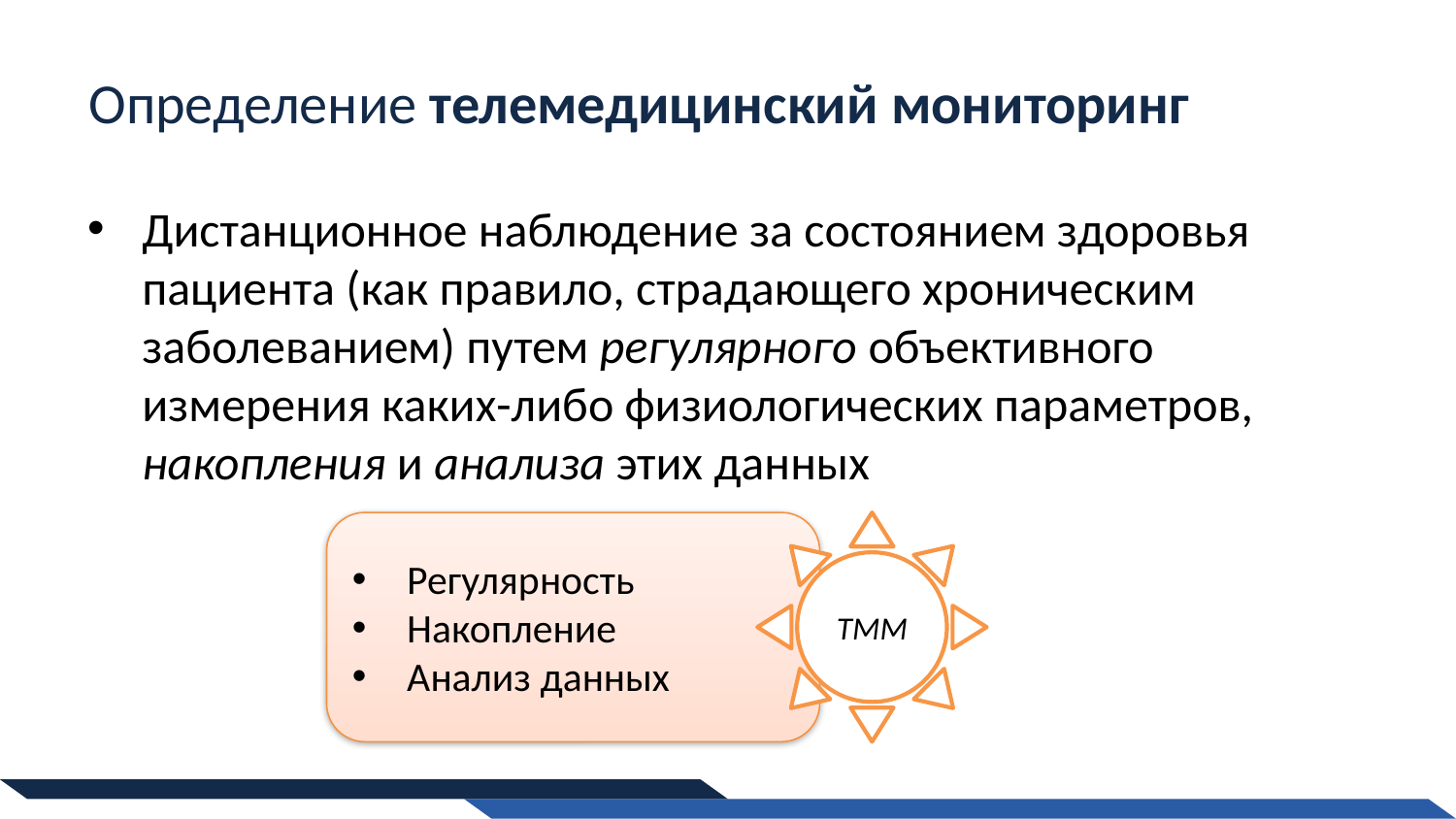

# Определение телемедицинский мониторинг
Дистанционное наблюдение за состоянием здоровья пациента (как правило, страдающего хроническим заболеванием) путем регулярного объективного измерения каких-либо физиологических параметров, накопления и анализа этих данных
Регулярность
Накопление
Анализ данных
ТММ